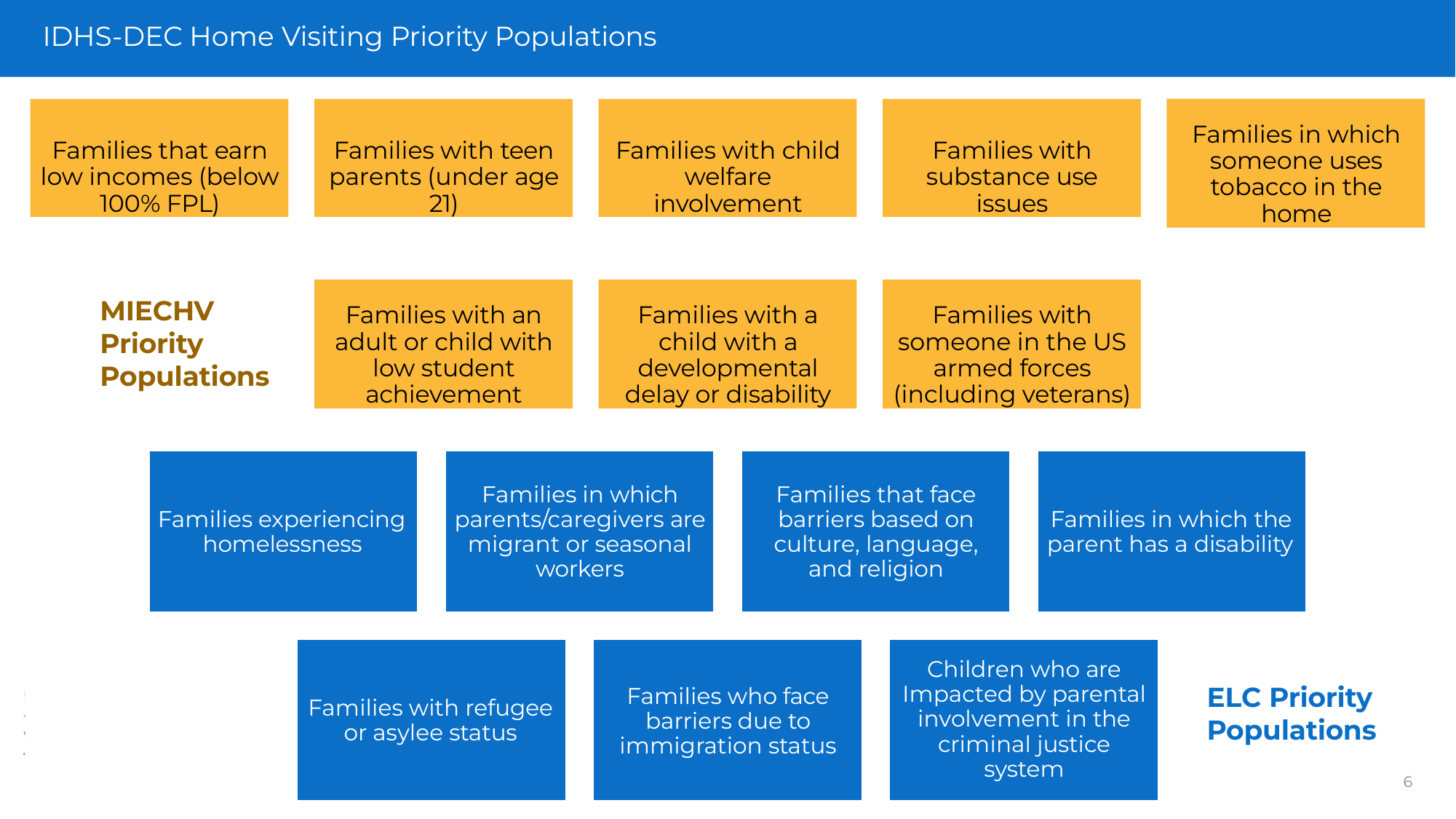

# IDHS-DEC Home Visiting Priority Populations

Families that earn low incomes (below 100% FPL)

Families with teen parents (under age 21)

Families with child welfare involvement

Families with substance use issues
Families in which someone uses tobacco in the home
Families with an adult or child with low student achievement
Families with a child with a developmental delay or disability
Families with someone in the US armed forces (including veterans)
MIECHV
Priority Populations

Families experiencing homelessness

Families in which parents/caregivers are migrant or seasonal workers

Families that face barriers based on culture, language, and religion

Families in which the parent has a disability

Families with refugee or asylee status

Families who face barriers due to immigration status
Children who are Impacted by parental involvement in the criminal justice system
ELC Priority Populations
For more information about the Early Learning Council’s priority populations, visit: https://oecd.illinois.gov/content/dam/soi/en/web/oecd/documents/priority-populations- updated-2021.pdf
6